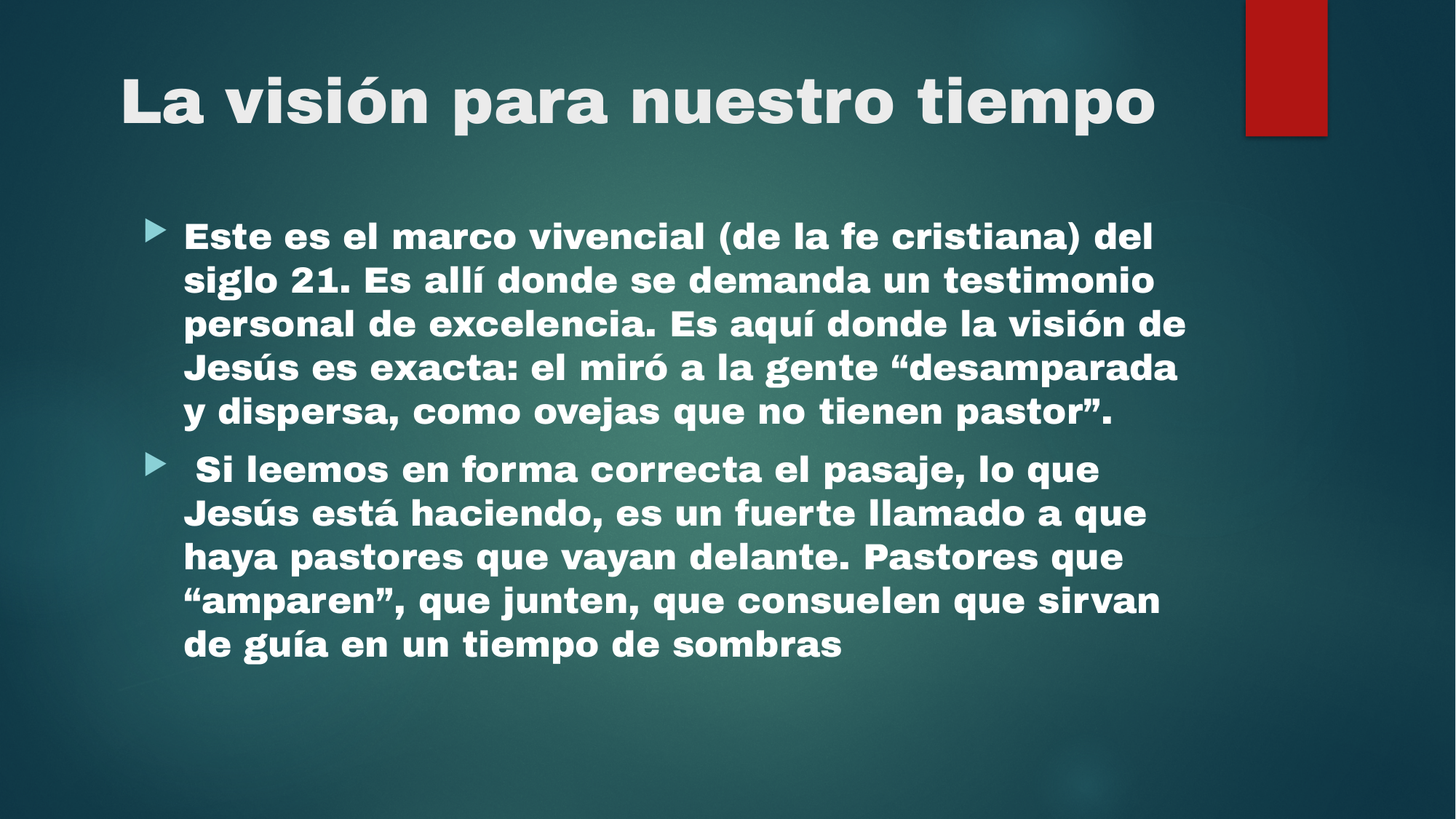

# La visión para nuestro tiempo
Este es el marco vivencial (de la fe cristiana) del siglo 21. Es allí donde se demanda un testimonio personal de excelencia. Es aquí donde la visión de Jesús es exacta: el miró a la gente “desamparada y dispersa, como ovejas que no tienen pastor”.
 Si leemos en forma correcta el pasaje, lo que Jesús está haciendo, es un fuerte llamado a que haya pastores que vayan delante. Pastores que “amparen”, que junten, que consuelen que sirvan de guía en un tiempo de sombras